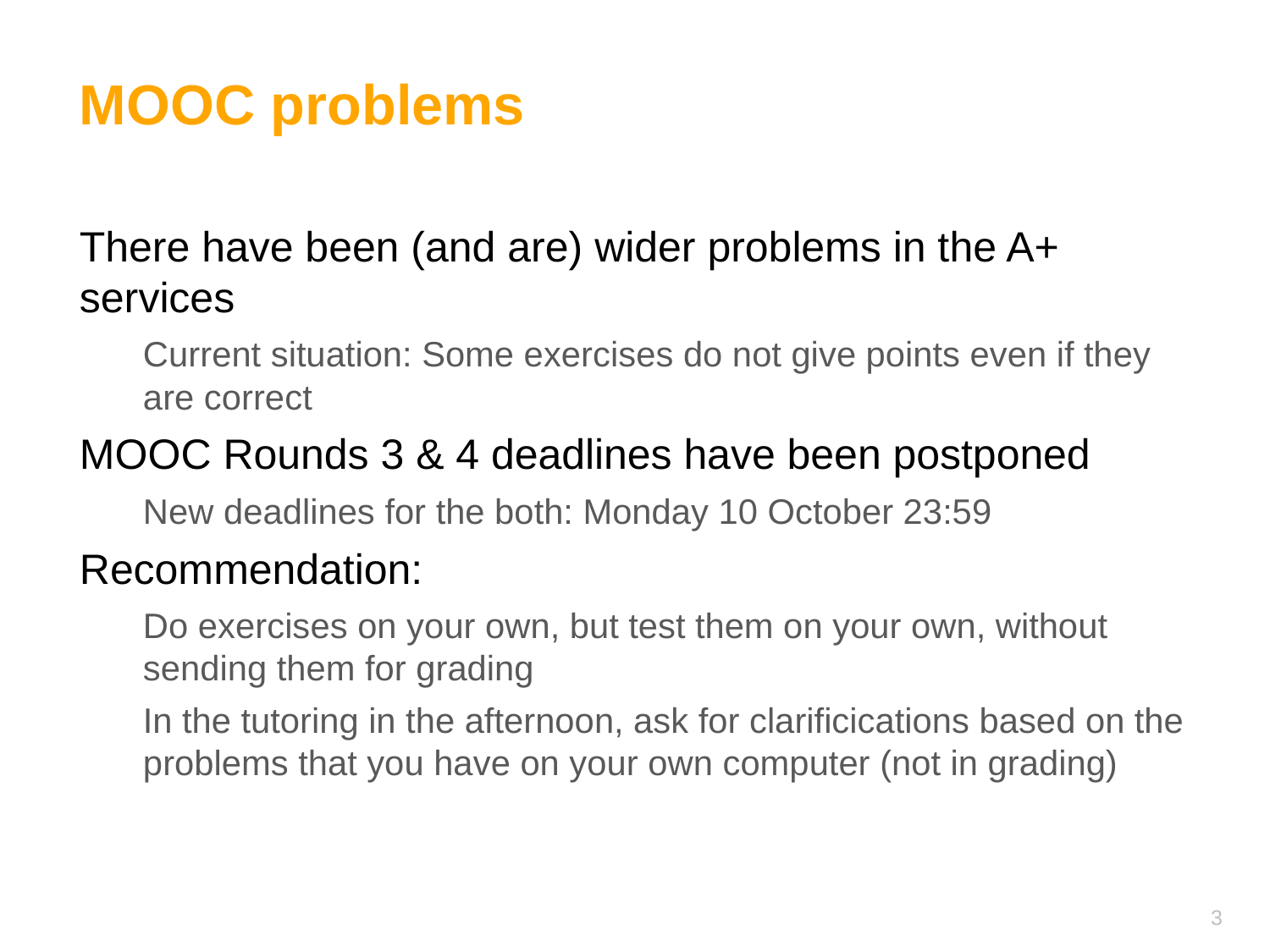

# MOOC problems
There have been (and are) wider problems in the A+ services
Current situation: Some exercises do not give points even if they are correct
MOOC Rounds 3 & 4 deadlines have been postponed
New deadlines for the both: Monday 10 October 23:59
Recommendation:
Do exercises on your own, but test them on your own, without sending them for grading
In the tutoring in the afternoon, ask for clarificications based on the problems that you have on your own computer (not in grading)
3